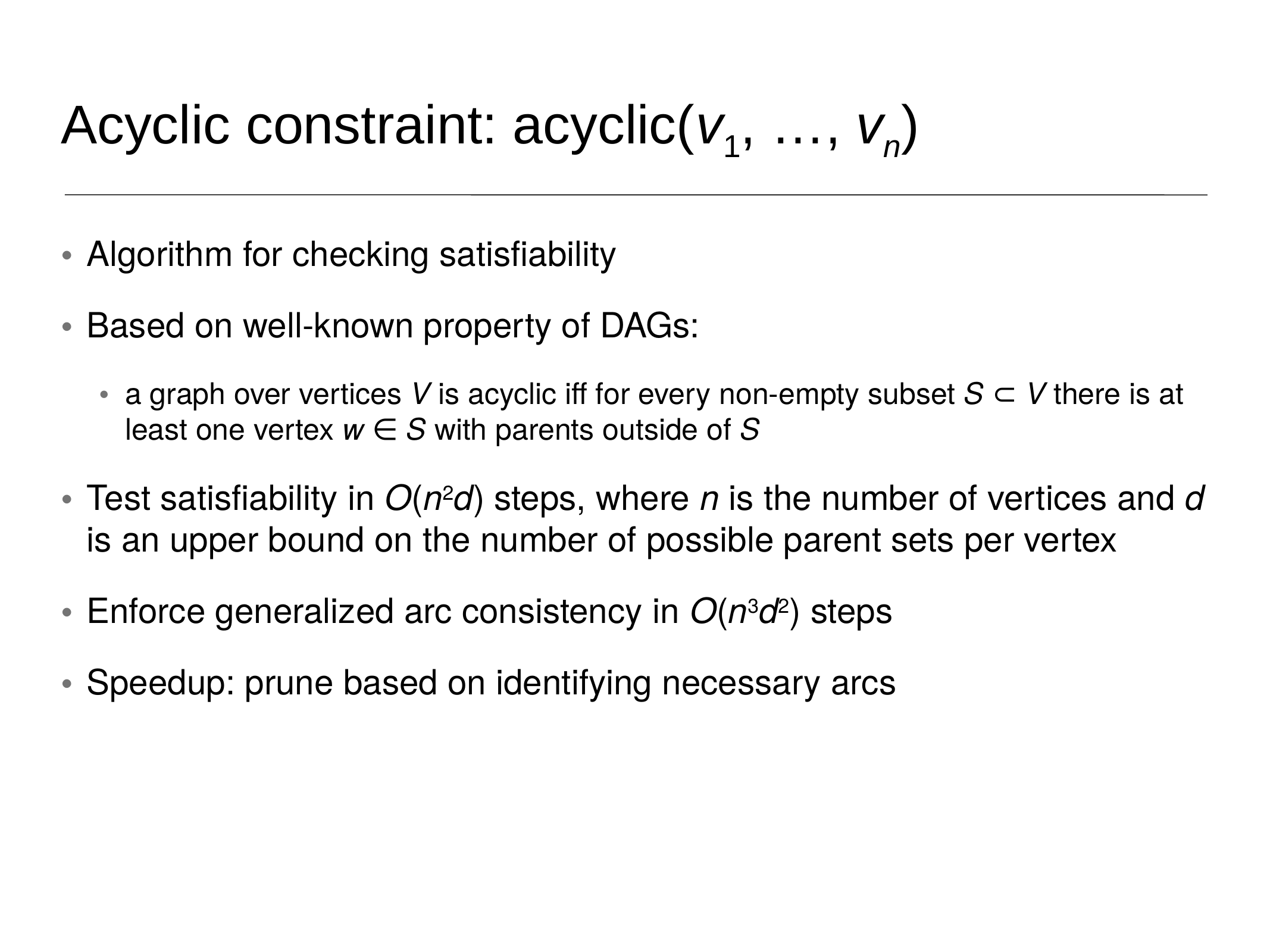

# Acyclic constraint: acyclic(v1, …, vn)
Algorithm for checking satisfiability
Based on well-known property of DAGs:
a graph over vertices V is acyclic iff for every non-empty subset S ⊂ V there is at least one vertex w ∈ S with parents outside of S
Test satisfiability in O(n2d) steps, where n is the number of vertices and d is an upper bound on the number of possible parent sets per vertex
Enforce generalized arc consistency in O(n3d2) steps
Speedup: prune based on identifying necessary arcs